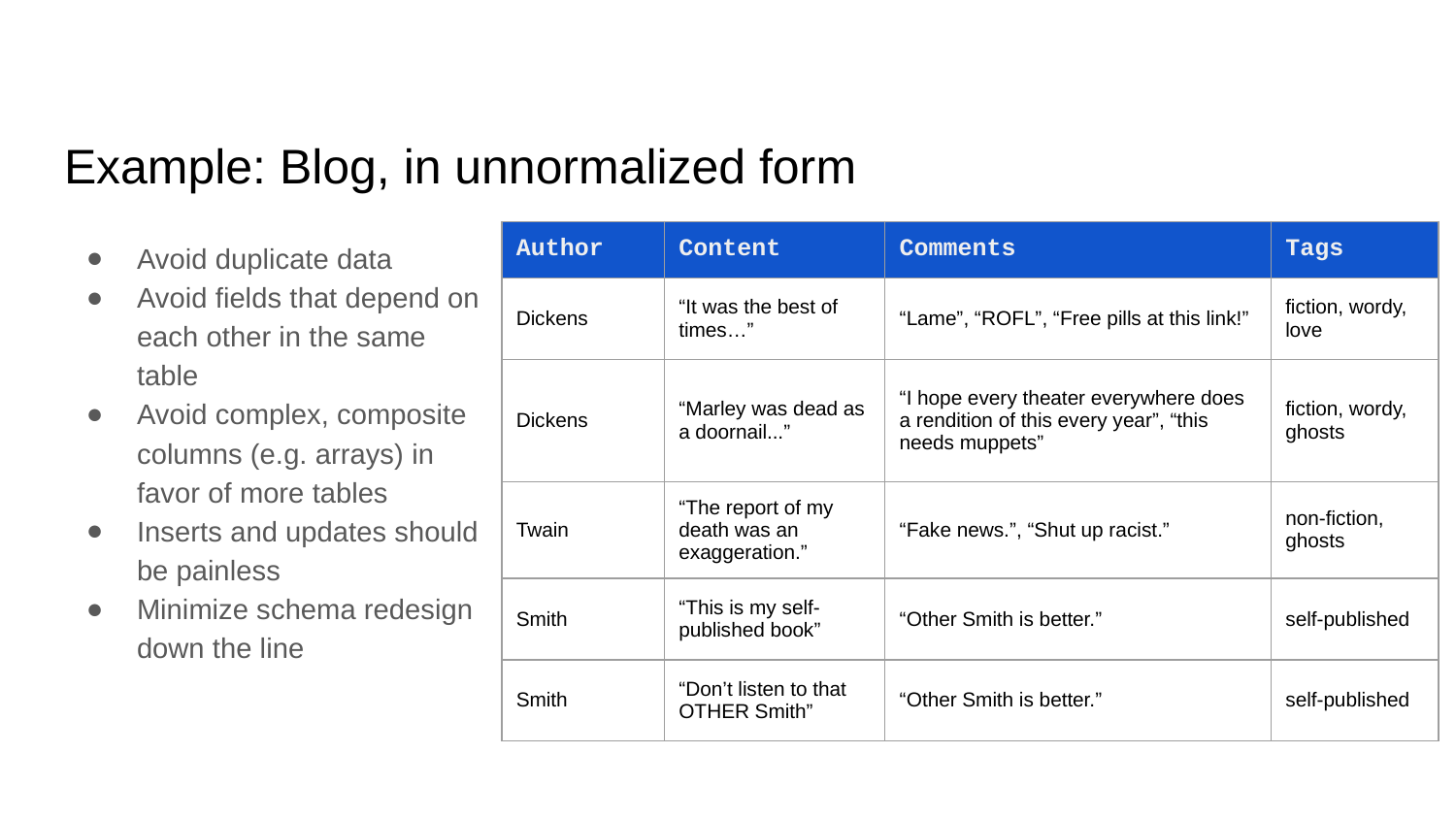

# Example: Blog, in unnormalized form
Avoid duplicate data
Avoid fields that depend on each other in the same table
Avoid complex, composite columns (e.g. arrays) in favor of more tables
Inserts and updates should be painless
Minimize schema redesign down the line
| Author | Content | Comments | Tags |
| --- | --- | --- | --- |
| Dickens | “It was the best of times…” | “Lame”, “ROFL”, “Free pills at this link!” | fiction, wordy, love |
| Dickens | “Marley was dead as a doornail...” | “I hope every theater everywhere does a rendition of this every year”, “this needs muppets” | fiction, wordy, ghosts |
| Twain | “The report of my death was an exaggeration.” | “Fake news.”, “Shut up racist.” | non-fiction, ghosts |
| Smith | “This is my self-published book” | “Other Smith is better.” | self-published |
| Smith | “Don’t listen to that OTHER Smith” | “Other Smith is better.” | self-published |